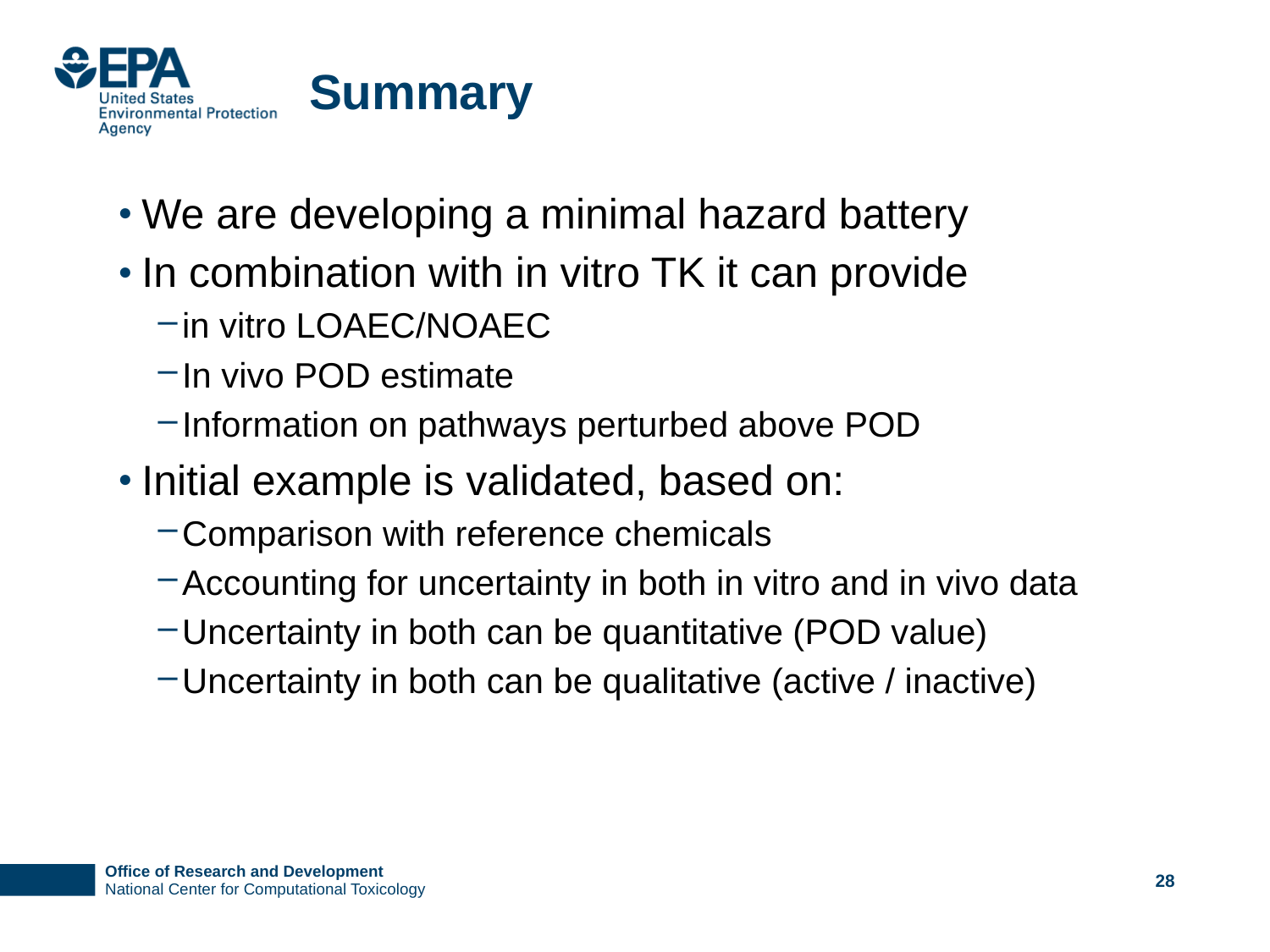

# Summary
We are developing a minimal hazard battery
In combination with in vitro TK it can provide
in vitro LOAEC/NOAEC
In vivo POD estimate
Information on pathways perturbed above POD
Initial example is validated, based on:
Comparison with reference chemicals
Accounting for uncertainty in both in vitro and in vivo data
Uncertainty in both can be quantitative (POD value)
Uncertainty in both can be qualitative (active / inactive)

28